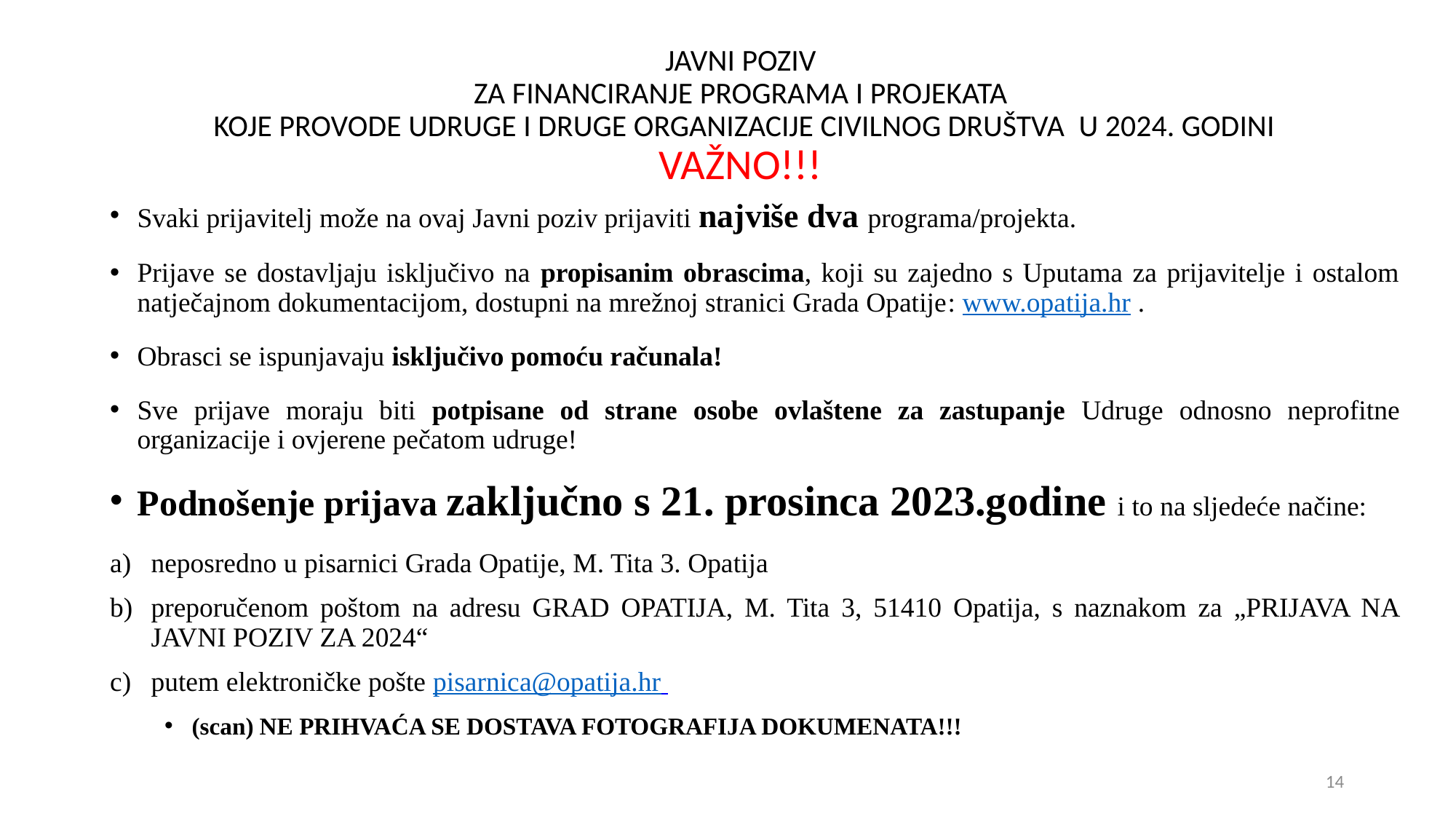

# JAVNI POZIV ZA FINANCIRANJE PROGRAMA I PROJEKATA KOJE PROVODE UDRUGE I DRUGE ORGANIZACIJE CIVILNOG DRUŠTVA  U 2024. GODINI VAŽNO!!!
Svaki prijavitelj može na ovaj Javni poziv prijaviti najviše dva programa/projekta.
Prijave se dostavljaju isključivo na propisanim obrascima, koji su zajedno s Uputama za prijavitelje i ostalom natječajnom dokumentacijom, dostupni na mrežnoj stranici Grada Opatije: www.opatija.hr .
Obrasci se ispunjavaju isključivo pomoću računala!
Sve prijave moraju biti potpisane od strane osobe ovlaštene za zastupanje Udruge odnosno neprofitne organizacije i ovjerene pečatom udruge!
Podnošenje prijava zaključno s 21. prosinca 2023.godine i to na sljedeće načine:
neposredno u pisarnici Grada Opatije, M. Tita 3. Opatija
preporučenom poštom na adresu GRAD OPATIJA, M. Tita 3, 51410 Opatija, s naznakom za „PRIJAVA NA JAVNI POZIV ZA 2024“
putem elektroničke pošte pisarnica@opatija.hr
(scan) NE PRIHVAĆA SE DOSTAVA FOTOGRAFIJA DOKUMENATA!!!

14